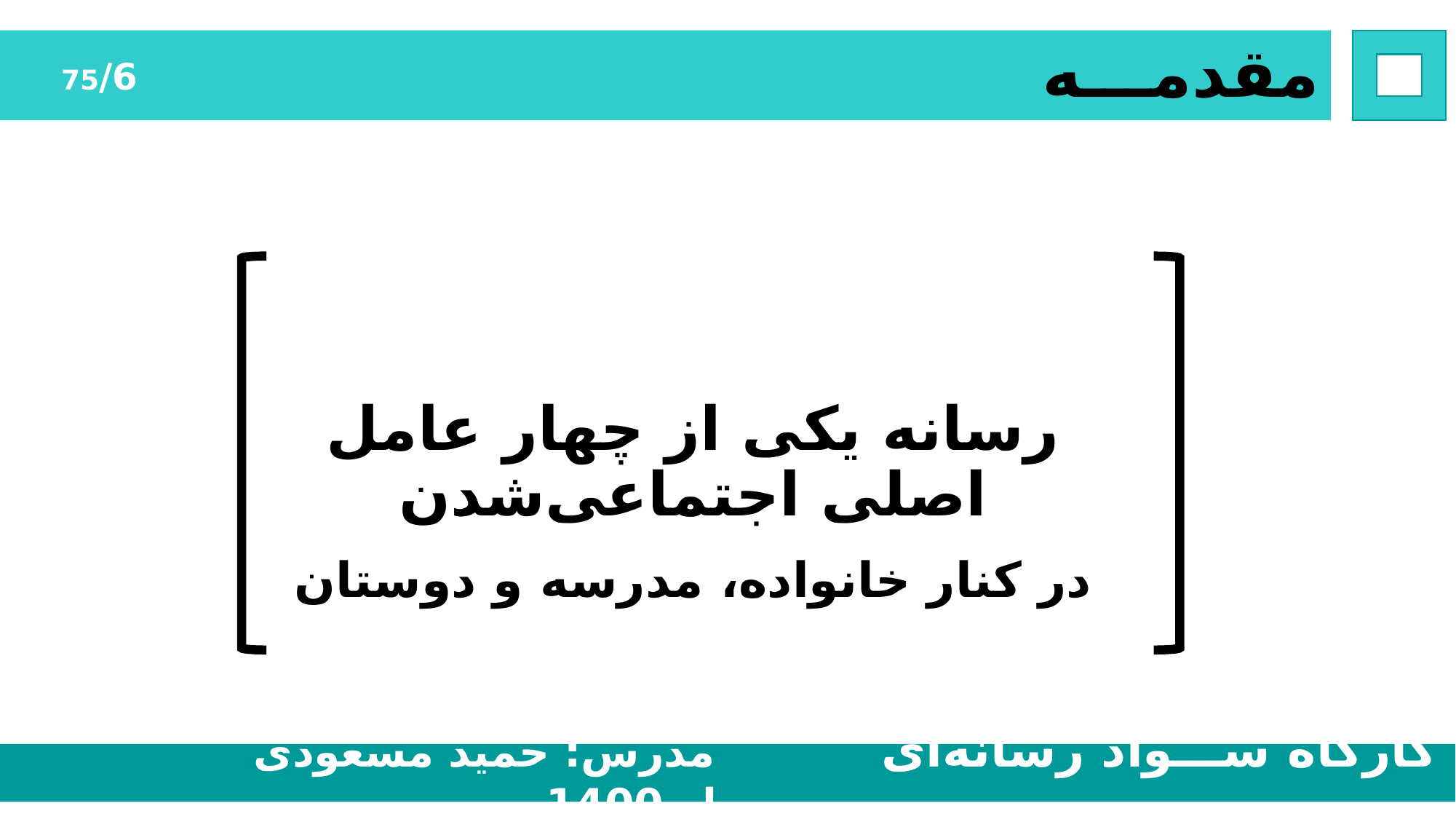

# مقدمـــه
6/75

رسانه یکی از چهار عامل اصلی اجتماعی‌شدن
در کنار خانواده، مدرسه و دوستان